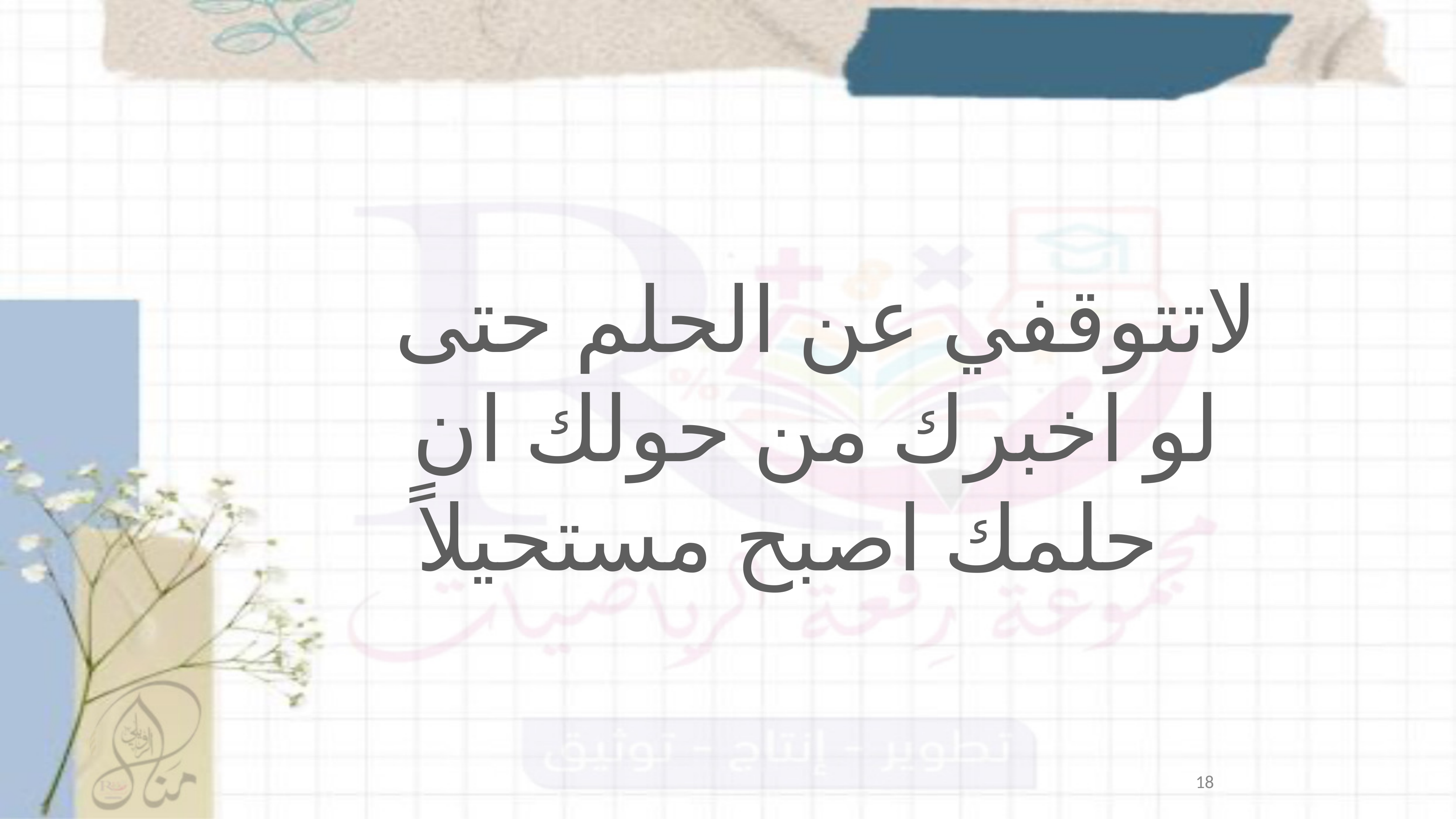

لاتتوقفي عن الحلم حتى لو اخبرك من حولك ان حلمك اصبح مستحيلاً
18